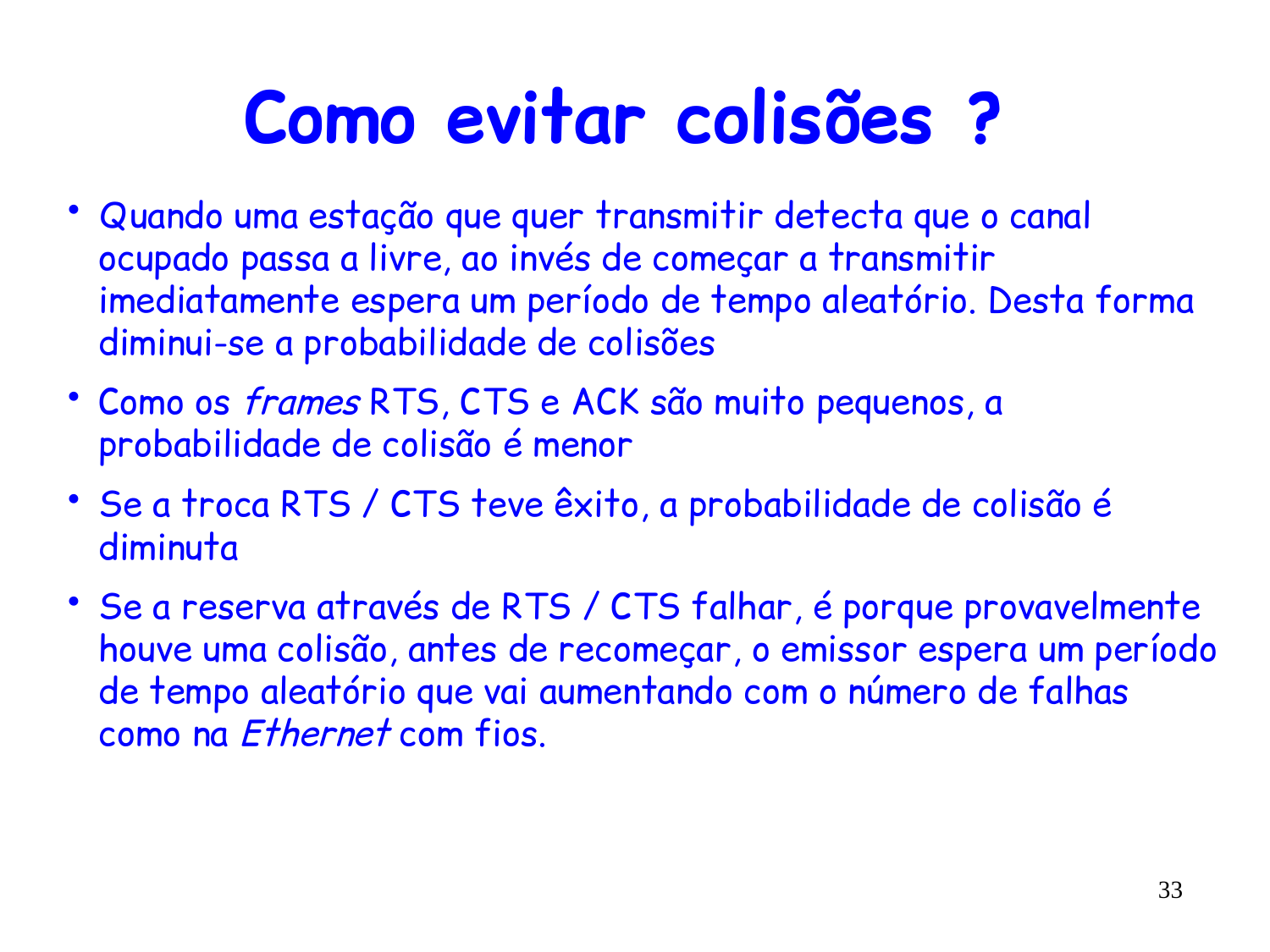

# Como evitar colisões ?
Quando uma estação que quer transmitir detecta que o canal ocupado passa a livre, ao invés de começar a transmitir imediatamente espera um período de tempo aleatório. Desta forma diminui-se a probabilidade de colisões
Como os frames RTS, CTS e ACK são muito pequenos, a probabilidade de colisão é menor
Se a troca RTS / CTS teve êxito, a probabilidade de colisão é diminuta
Se a reserva através de RTS / CTS falhar, é porque provavelmente houve uma colisão, antes de recomeçar, o emissor espera um período de tempo aleatório que vai aumentando com o número de falhas como na Ethernet com fios.

33